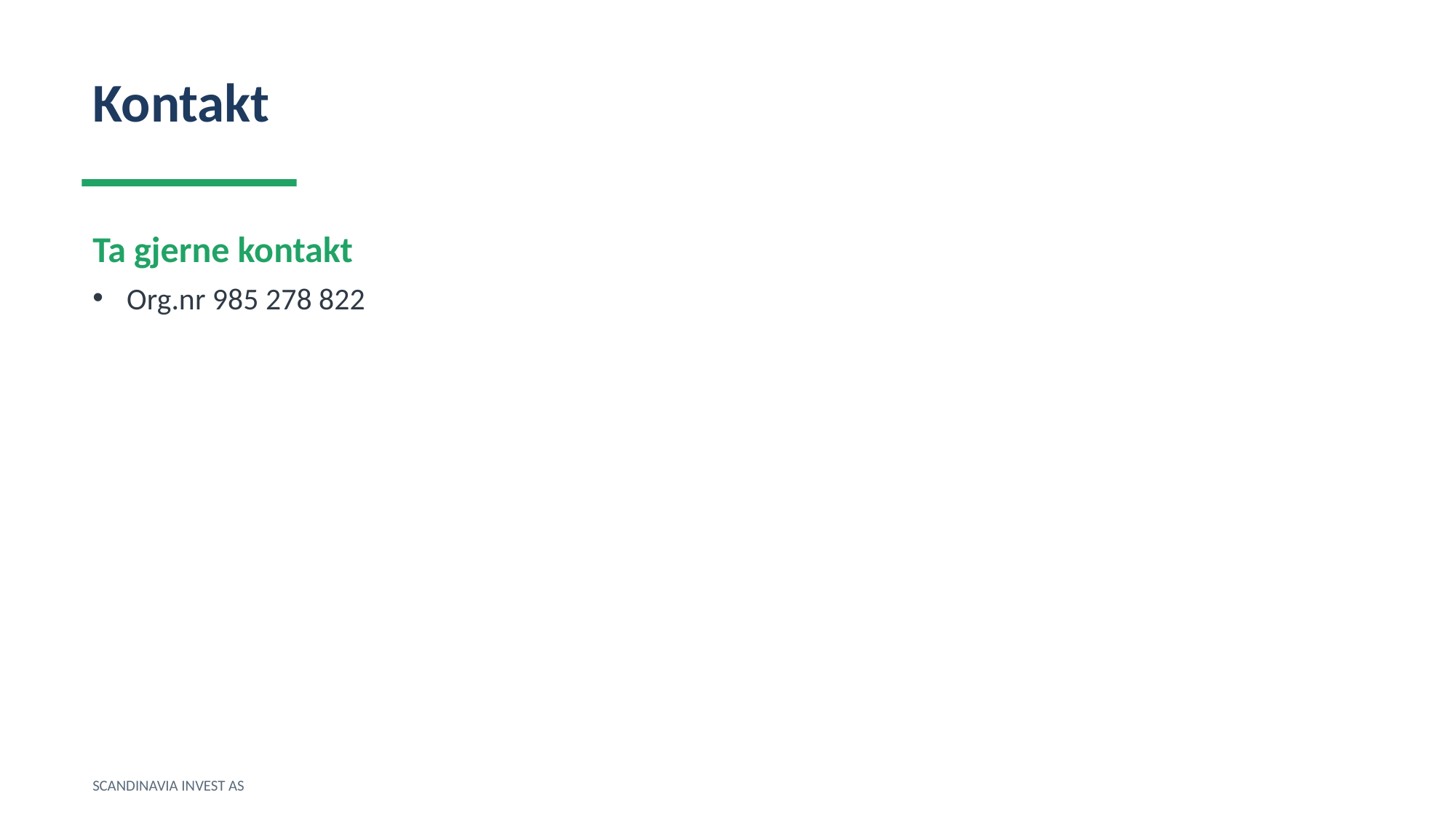

Kontakt

Ta gjerne kontakt
Org.nr 985 278 822
SCANDINAVIA INVEST AS